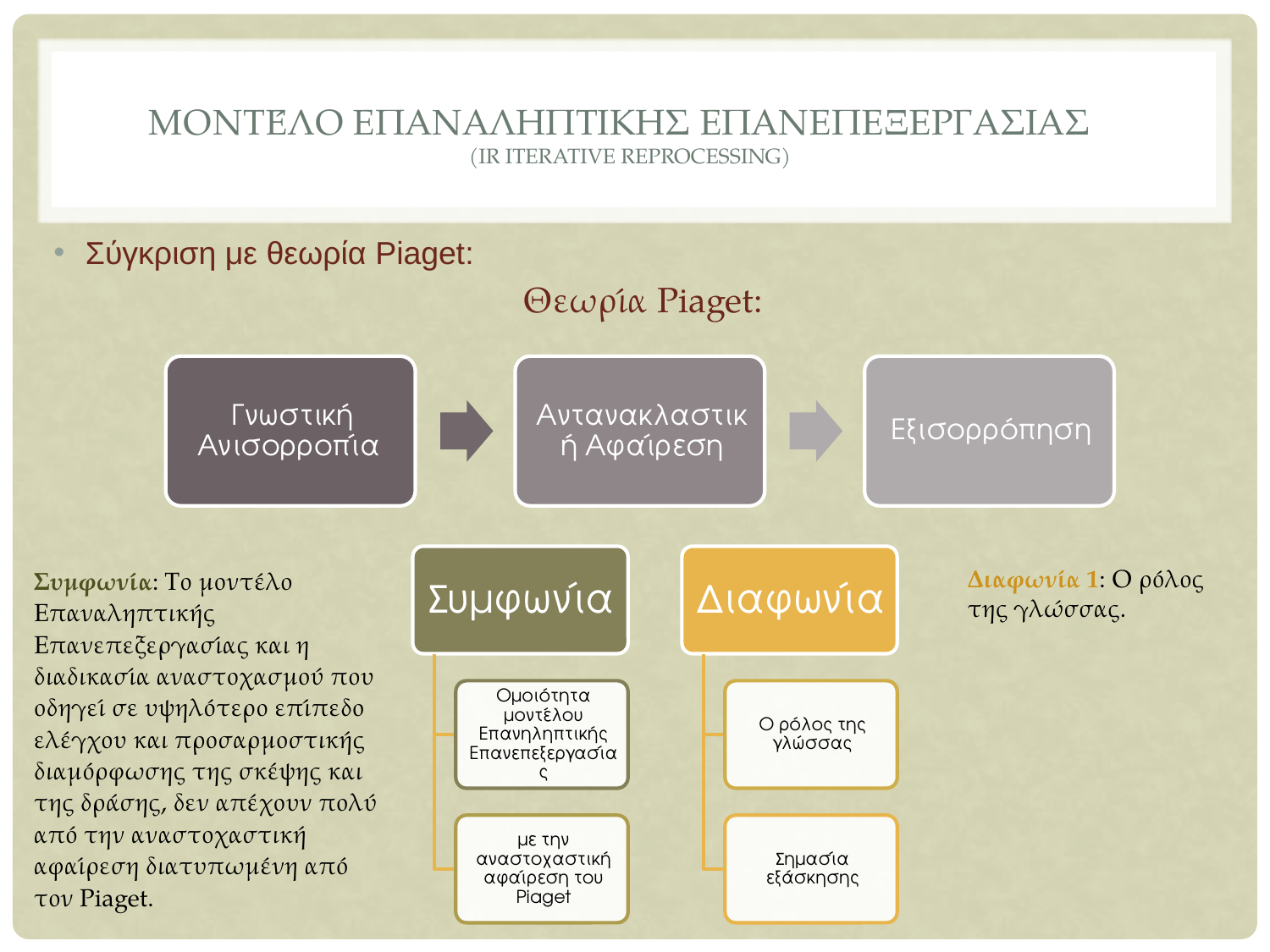

# Μοντέλο ΕπαναληπτικΗς ΕπανεπεξεργασΙας (ιR Iterative Reprocessing)
Σύγκριση με θεωρία Piaget:
Θεωρία Piaget:
Γνωστική Ανισορροπία

Αντανακλαστική Αφαίρεση

Εξισορρόπηση
Συμφωνία
Oμοιότητα μοντέλου Επανηληπτικής Επανεπεξεργασίας
με την αναστοχαστική αφαίρεση του Piaget
Διαφωνία
Ο ρόλος της γλώσσας
Σημασία εξάσκησης
Συμφωνία: Το μοντέλο Επαναληπτικής Επανεπεξεργασίας και η διαδικασία αναστοχασμού που οδηγεί σε υψηλότερο επίπεδο ελέγχου και προσαρμοστικής διαμόρφωσης της σκέψης και της δράσης, δεν απέχουν πολύ από την αναστοχαστική αφαίρεση διατυπωμένη από τον Piaget.

Διαφωνία 1: Ο ρόλος της γλώσσας.